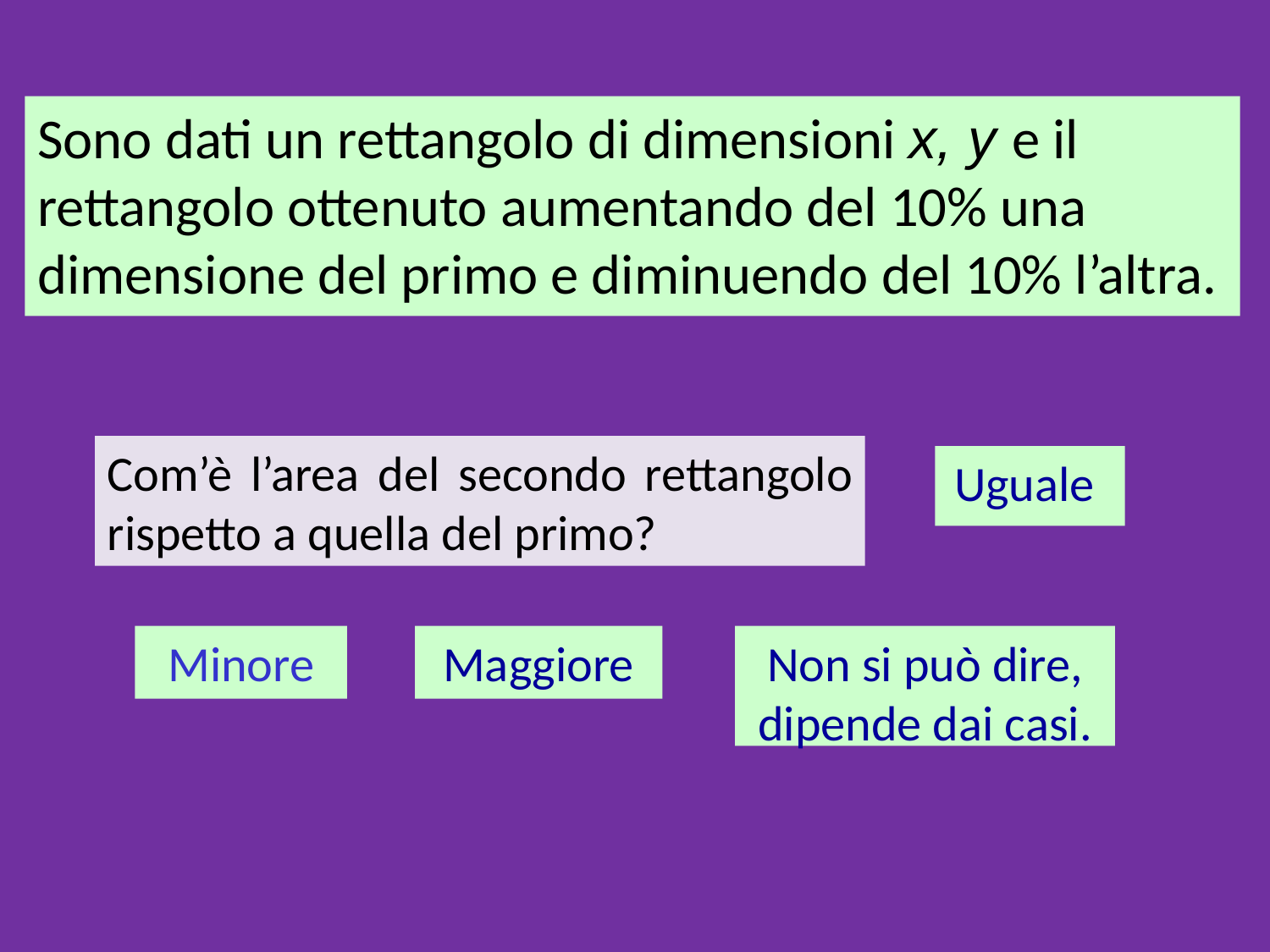

Sono dati un rettangolo di dimensioni x, y e il rettangolo ottenuto aumentando del 10% una dimensione del primo e diminuendo del 10% l’altra.
Com’è l’area del secondo rettangolo rispetto a quella del primo?

Uguale
Minore
Maggiore
Non si può dire, dipende dai casi.